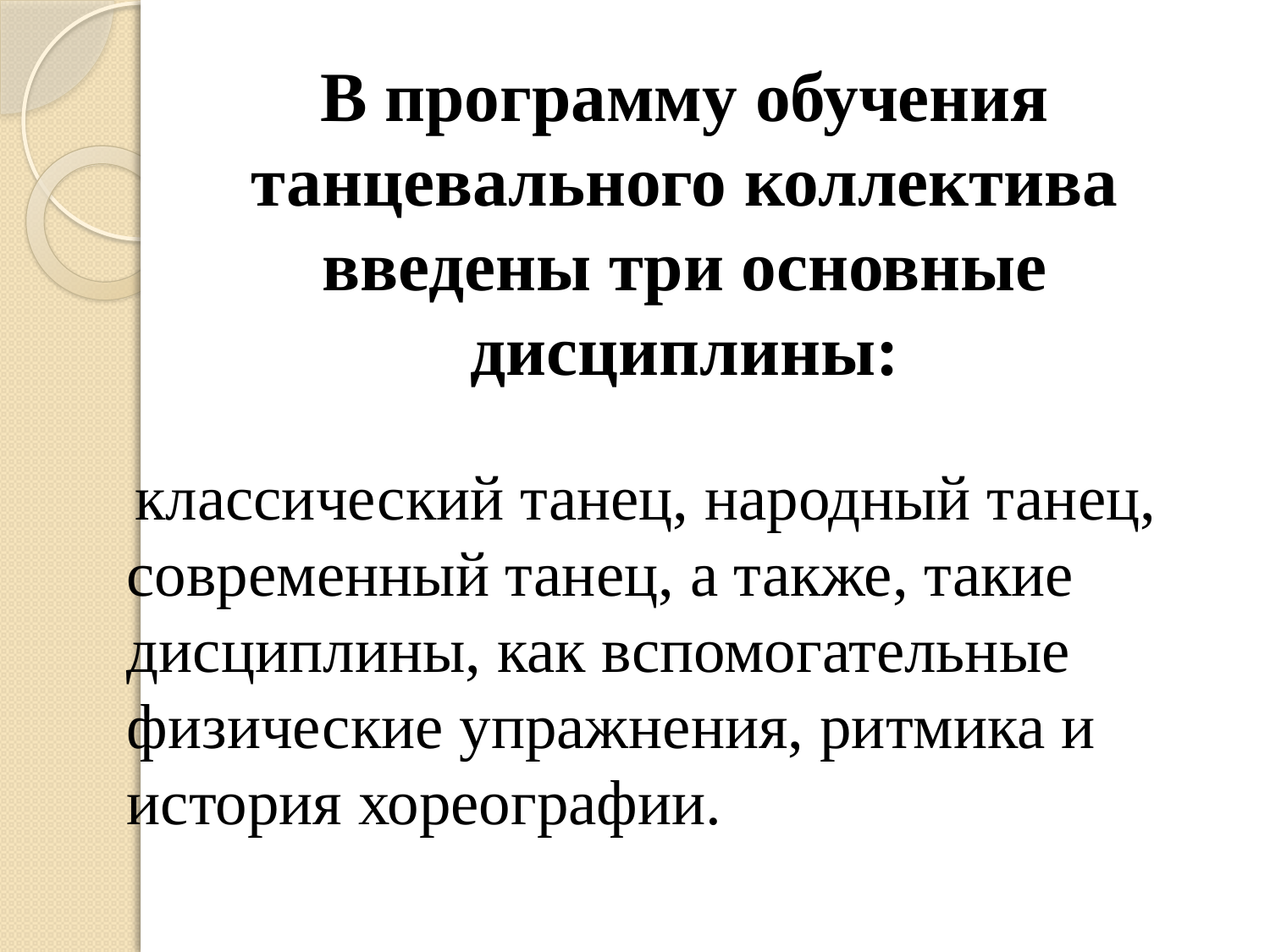

# В программу обучения танцевального коллектива введены три основные дисциплины:
   классический танец, народный танец,  современный танец, а также, такие дисциплины, как вспомогательные физические упражнения, ритмика и история хореографии.